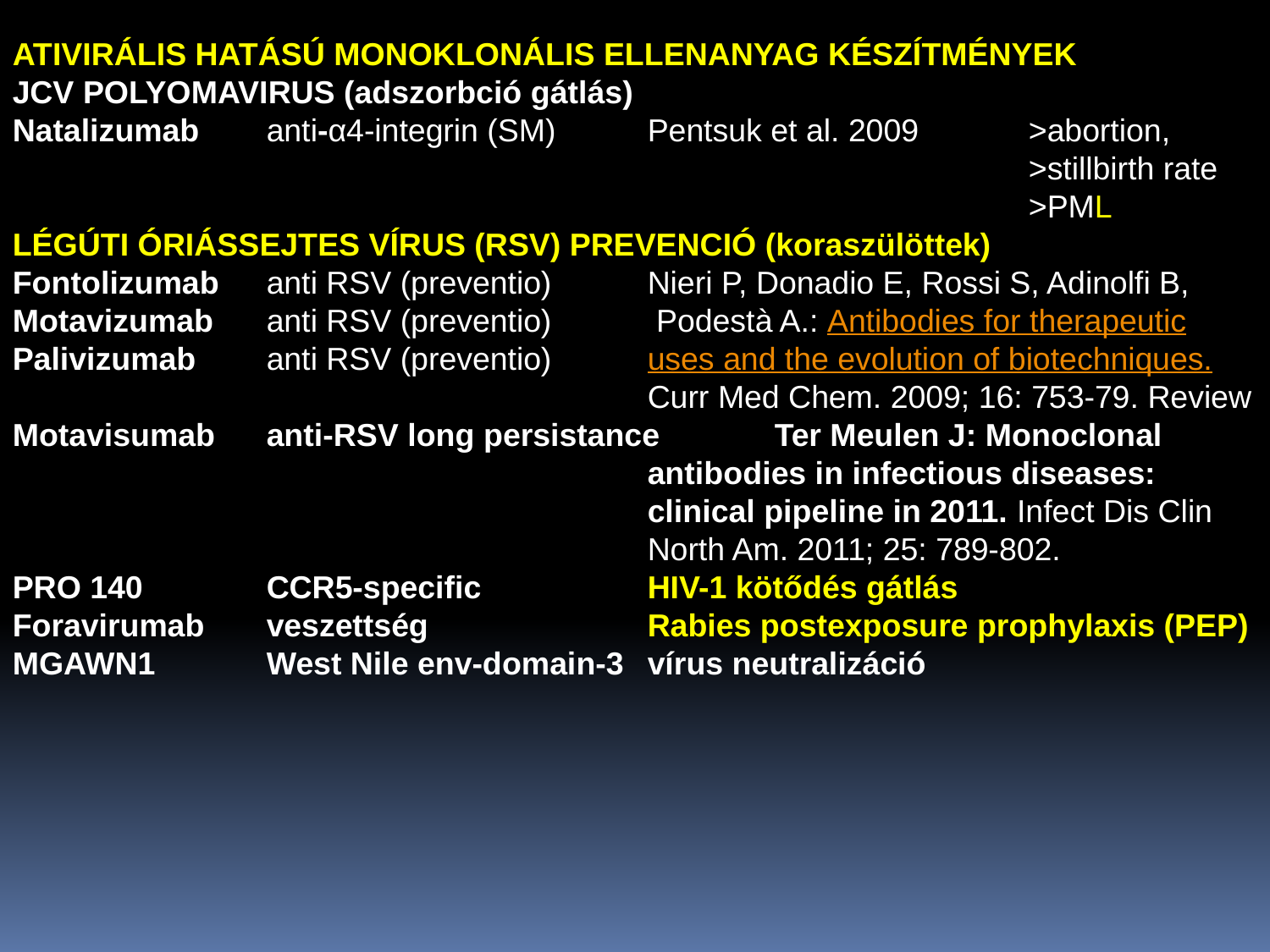

ATIVIRÁLIS HATÁSÚ MONOKLONÁLIS ELLENANYAG KÉSZÍTMÉNYEK
JCV POLYOMAVIRUS (adszorbció gátlás)
Natalizumab	anti-α4-integrin (SM)	Pentsuk et al. 2009	>abortion, 								>stillbirth rate
								>PML
LÉGÚTI ÓRIÁSSEJTES VÍRUS (RSV) PREVENCIÓ (koraszülöttek)
Fontolizumab	anti RSV (preventio)	Nieri P, Donadio E, Rossi S, Adinolfi B,
Motavizumab	anti RSV (preventio)	 Podestà A.: Antibodies for therapeutic
Palivizumab	anti RSV (preventio)	uses and the evolution of biotechniques. 					Curr Med Chem. 2009; 16: 753-79. Review
Motavisumab	anti-RSV long persistance	Ter Meulen J: Monoclonal 					antibodies in infectious diseases: 					clinical pipeline in 2011. Infect Dis Clin 					North Am. 2011; 25: 789-802.
PRO 140	CCR5-specific		HIV-1 kötődés gátlás
Foravirumab 	veszettség		Rabies postexposure prophylaxis (PEP) MGAWN1	West Nile env-domain-3	vírus neutralizáció